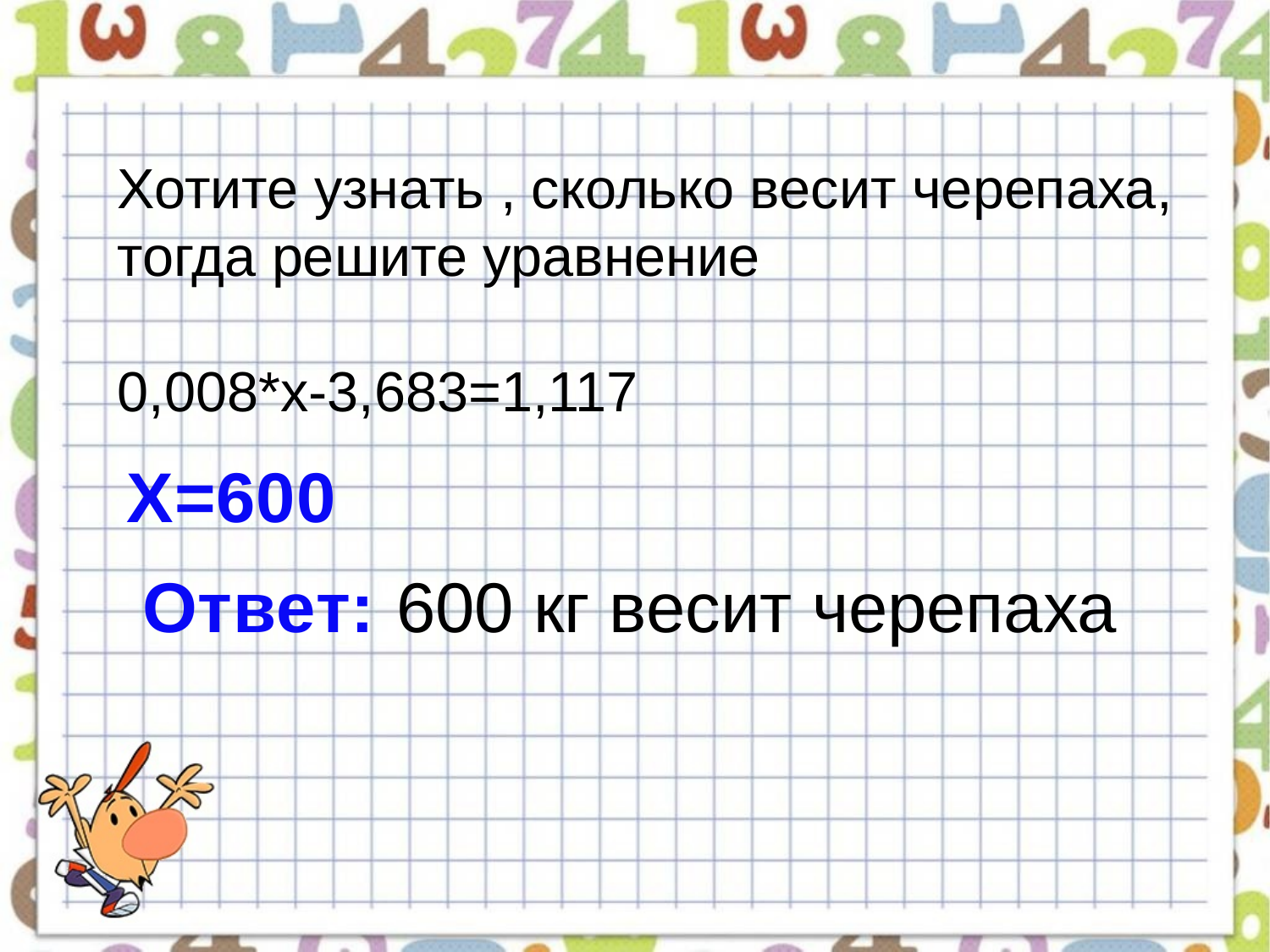

Хотите узнать , сколько весит черепаха, тогда решите уравнение

0,008*х-3,683=1,117
Х=600
Ответ: 600 кг весит черепаха